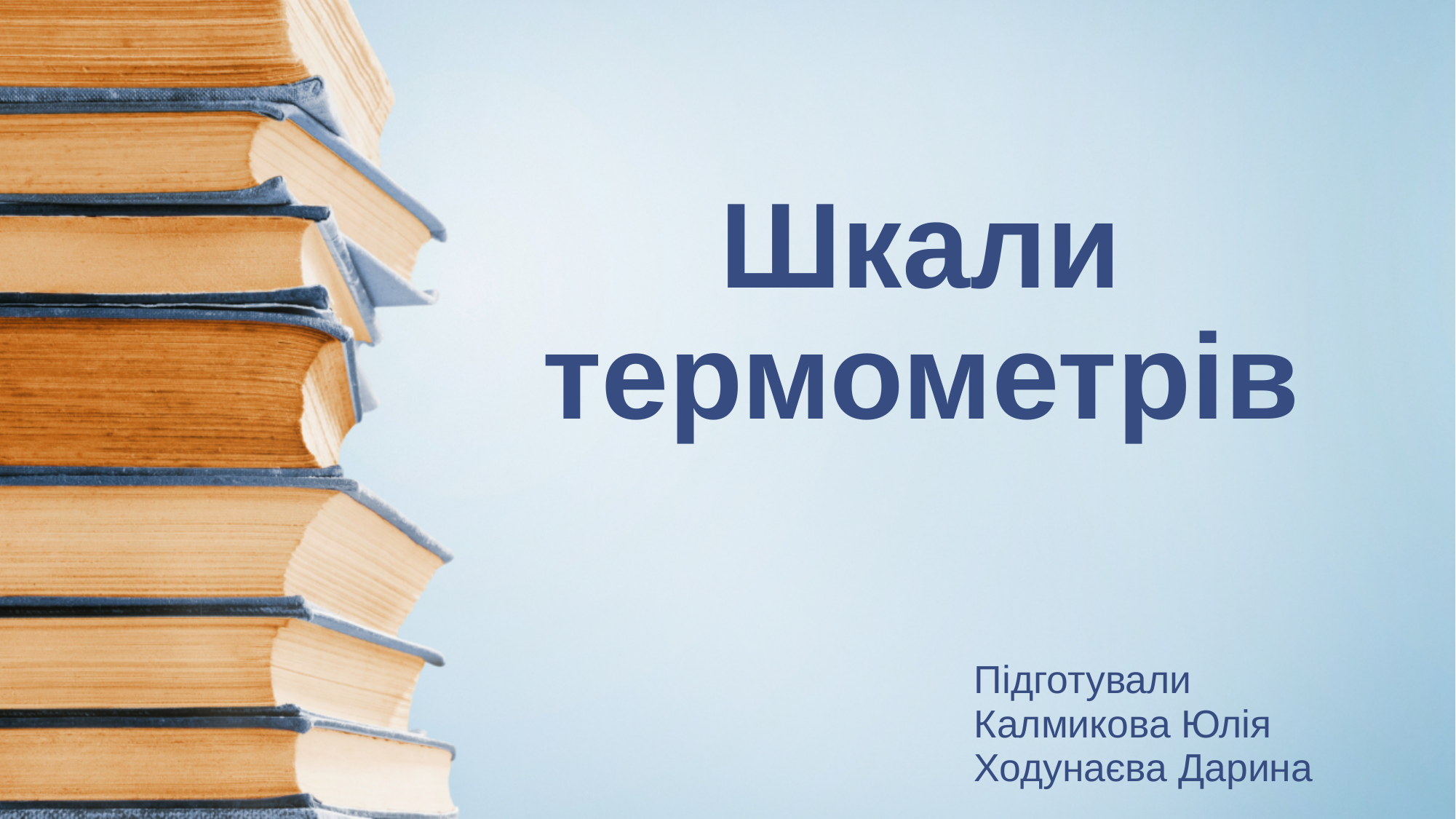

# Шкали термометрів
Підготували
Калмикова Юлія
Ходунаєва Дарина